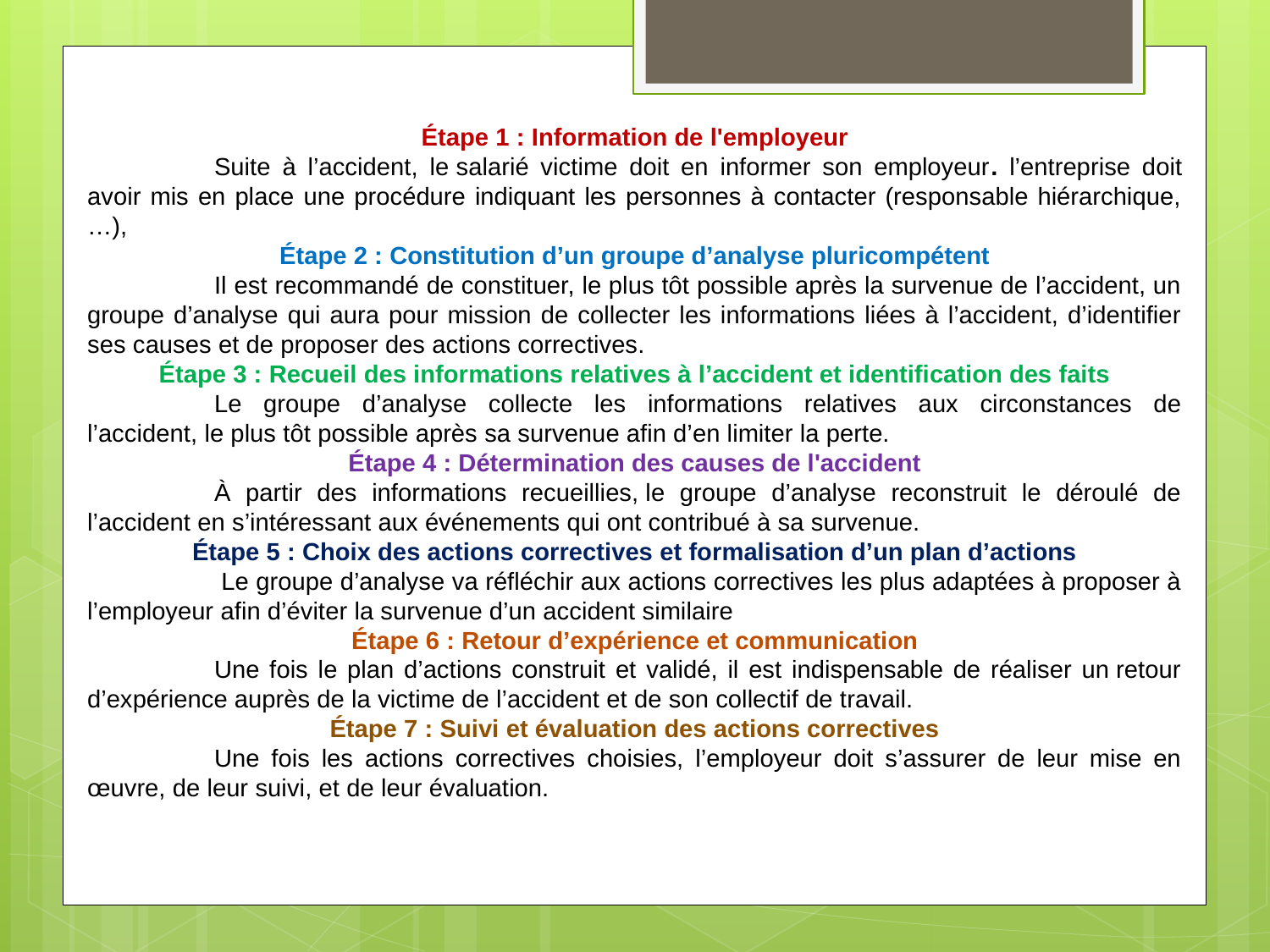

Étape 1 : Information de l'employeur
	Suite à l’accident, le salarié victime doit en informer son employeur. l’entreprise doit avoir mis en place une procédure indiquant les personnes à contacter (responsable hiérarchique,…),
Étape 2 : Constitution d’un groupe d’analyse pluricompétent
 	Il est recommandé de constituer, le plus tôt possible après la survenue de l’accident, un groupe d’analyse qui aura pour mission de collecter les informations liées à l’accident, d’identifier ses causes et de proposer des actions correctives.
Étape 3 : Recueil des informations relatives à l’accident et identification des faits
	Le groupe d’analyse collecte les informations relatives aux circonstances de l’accident, le plus tôt possible après sa survenue afin d’en limiter la perte.
Étape 4 : Détermination des causes de l'accident
 	À partir des informations recueillies, le groupe d’analyse reconstruit le déroulé de l’accident en s’intéressant aux événements qui ont contribué à sa survenue.
Étape 5 : Choix des actions correctives et formalisation d’un plan d’actions
	 Le groupe d’analyse va réfléchir aux actions correctives les plus adaptées à proposer à l’employeur afin d’éviter la survenue d’un accident similaire
Étape 6 : Retour d’expérience et communication
 	Une fois le plan d’actions construit et validé, il est indispensable de réaliser un retour d’expérience auprès de la victime de l’accident et de son collectif de travail.
Étape 7 : Suivi et évaluation des actions correctives
 	Une fois les actions correctives choisies, l’employeur doit s’assurer de leur mise en œuvre, de leur suivi, et de leur évaluation.